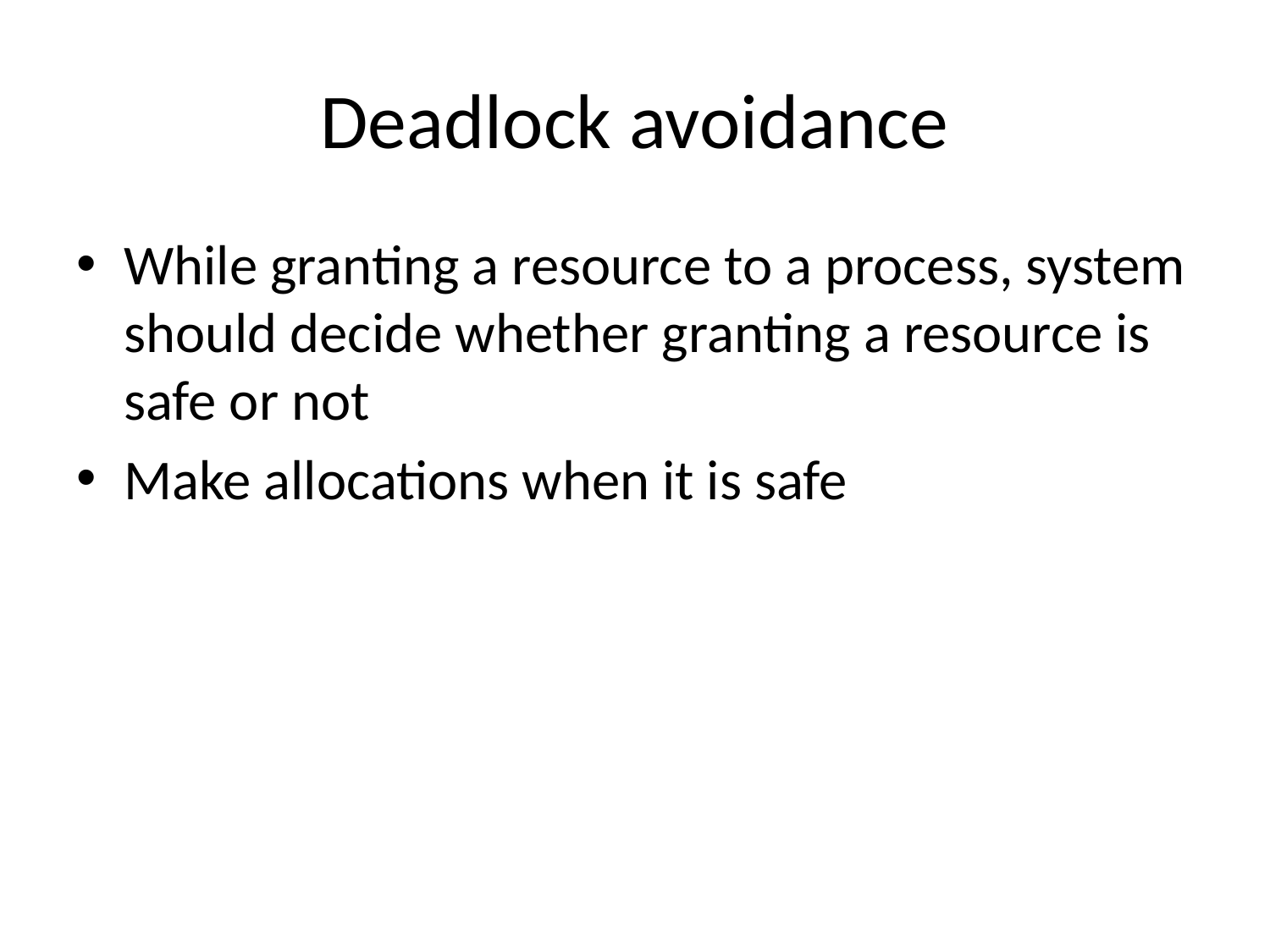

# Deadlock avoidance
While granting a resource to a process, system should decide whether granting a resource is safe or not
Make allocations when it is safe